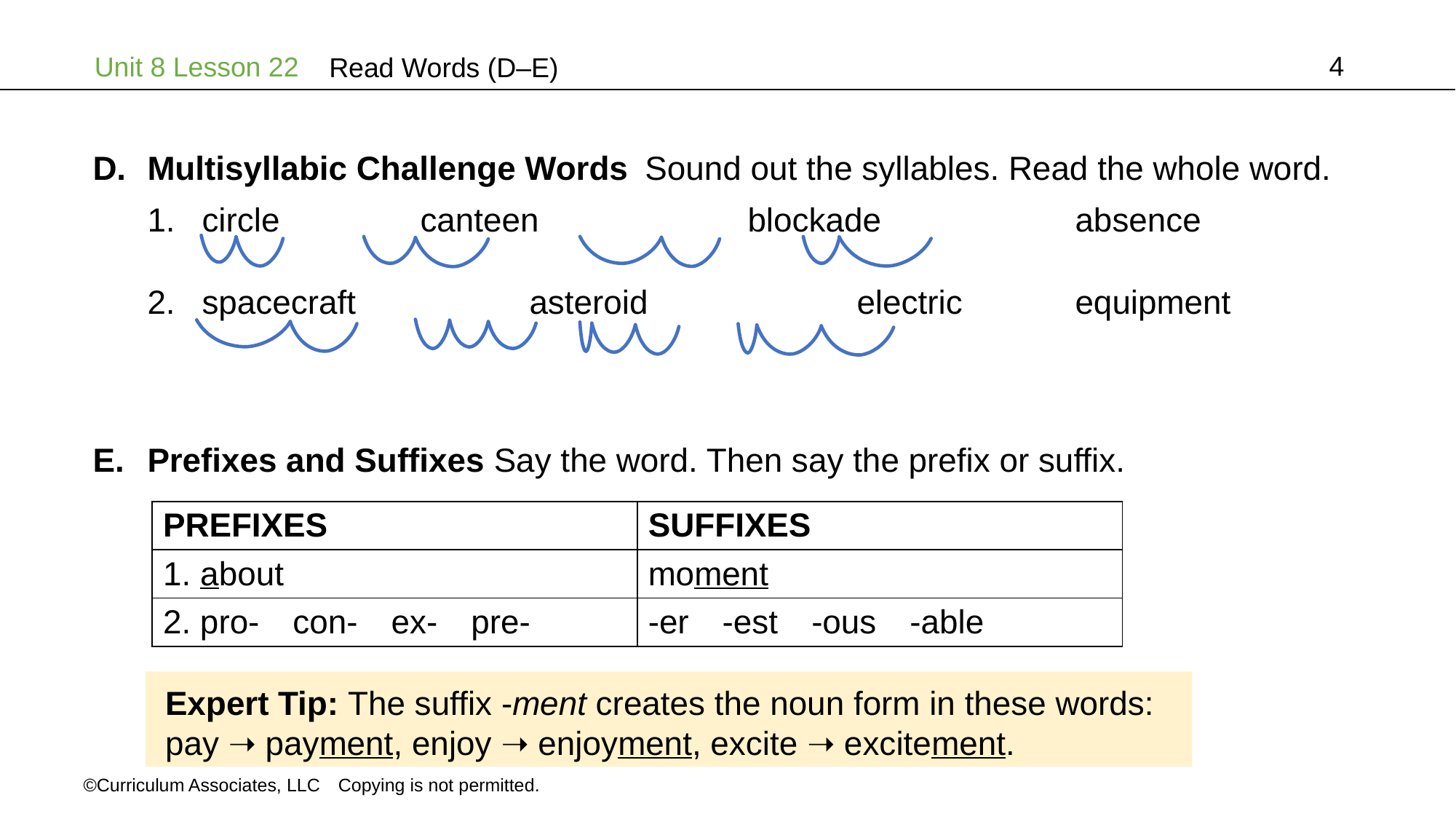

4
Read Words (D–E)
Multisyllabic Challenge Words Sound out the syllables. Read the whole word.
circle		canteen		blockade		absence
spacecraft		asteroid		electric		equipment

Prefixes and Suffixes Say the word. Then say the prefix or suffix.

| PREFIXES | SUFFIXES |
| --- | --- |
| 1. about | moment |
| 2. pro-  con-  ex-  pre- | -er  -est  -ous  -able |

Expert Tip: The suffix -ment creates the noun form in these words:
pay ➝ payment, enjoy ➝ enjoyment, excite ➝ excitement.